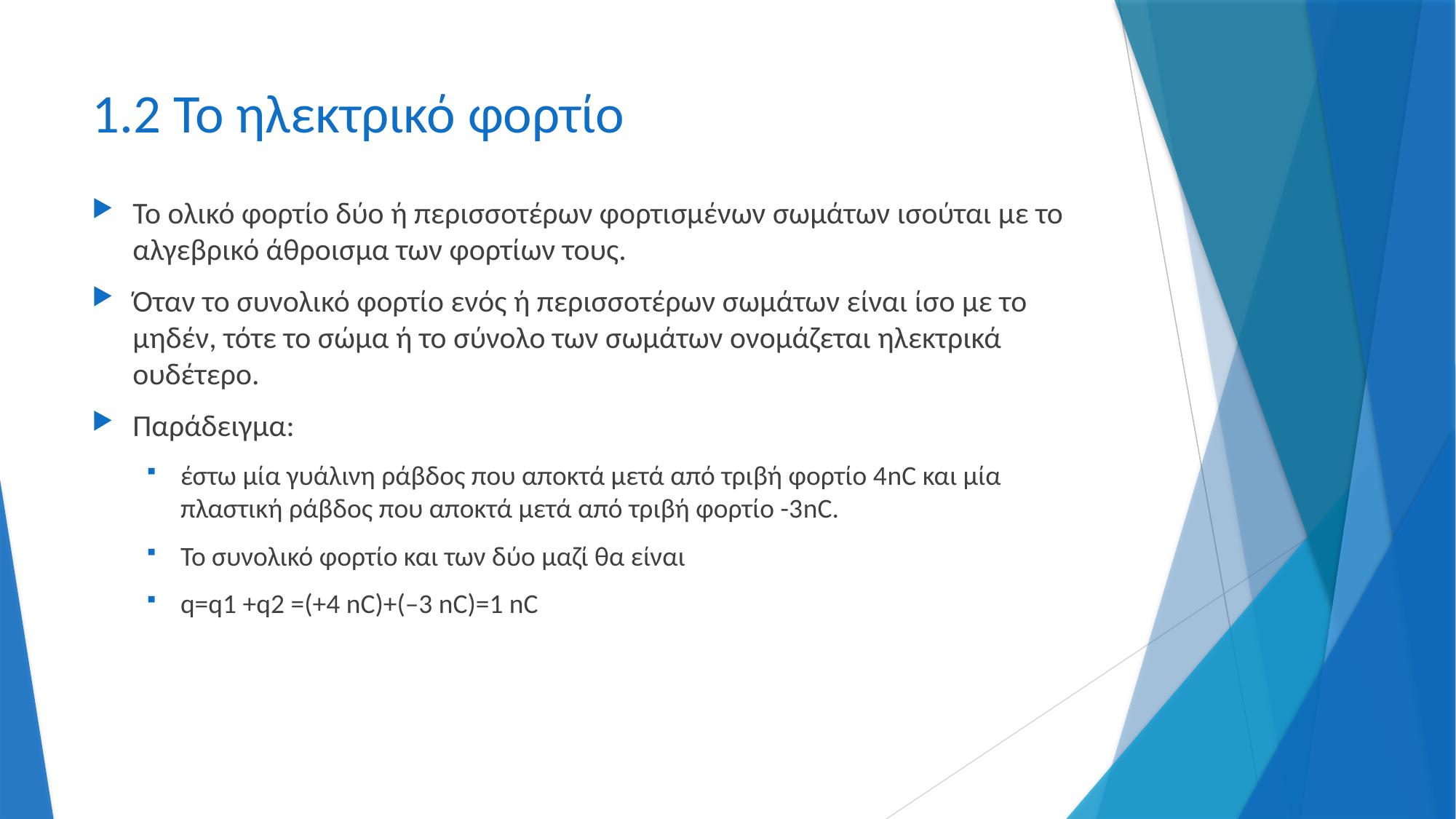

# 1.2 Το ηλεκτρικό φορτίο
Το ολικό φορτίο δύο ή περισσοτέρων φορτισμένων σωμάτων ισούται με το αλγεβρικό άθροισμα των φορτίων τους.
Όταν το συνολικό φορτίο ενός ή περισσοτέρων σωμάτων είναι ίσο με το μηδέν, τότε το σώμα ή το σύνολο των σωμάτων ονομάζεται ηλεκτρικά ουδέτερο.
Παράδειγμα:
έστω μία γυάλινη ράβδος που αποκτά μετά από τριβή φορτίο 4nC και μία πλαστική ράβδος που αποκτά μετά από τριβή φορτίο -3nC.
Το συνολικό φορτίο και των δύο μαζί θα είναι
q=q1 +q2 =(+4 nC)+(–3 nC)=1 nC